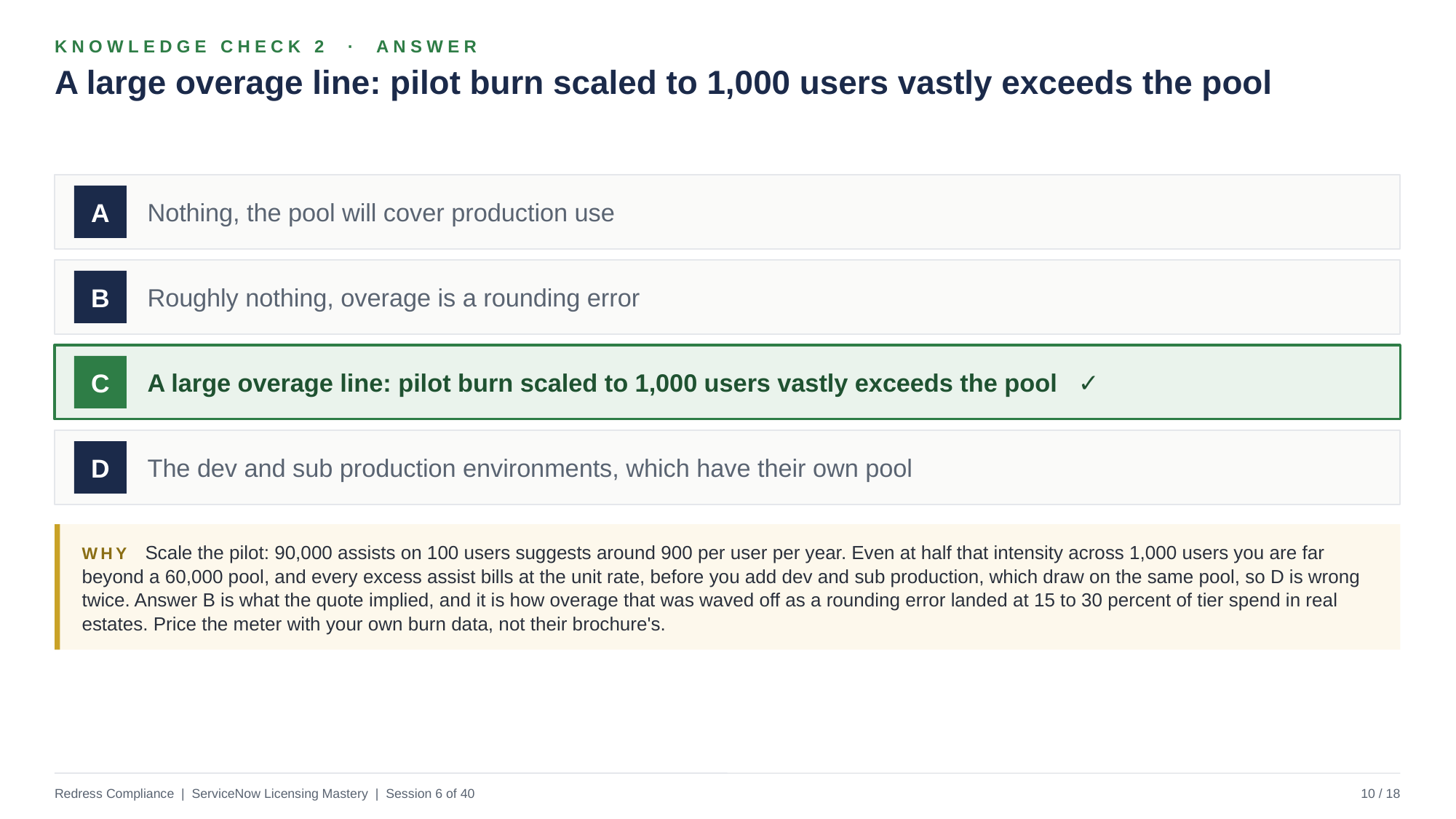

KNOWLEDGE CHECK 2  ·  ANSWER
A large overage line: pilot burn scaled to 1,000 users vastly exceeds the pool

Nothing, the pool will cover production use

A

Roughly nothing, overage is a rounding error

B

A large overage line: pilot burn scaled to 1,000 users vastly exceeds the pool   ✓

C

The dev and sub production environments, which have their own pool

D

WHY  Scale the pilot: 90,000 assists on 100 users suggests around 900 per user per year. Even at half that intensity across 1,000 users you are far beyond a 60,000 pool, and every excess assist bills at the unit rate, before you add dev and sub production, which draw on the same pool, so D is wrong twice. Answer B is what the quote implied, and it is how overage that was waved off as a rounding error landed at 15 to 30 percent of tier spend in real estates. Price the meter with your own burn data, not their brochure's.

Redress Compliance  |  ServiceNow Licensing Mastery  |  Session 6 of 40
10 / 18